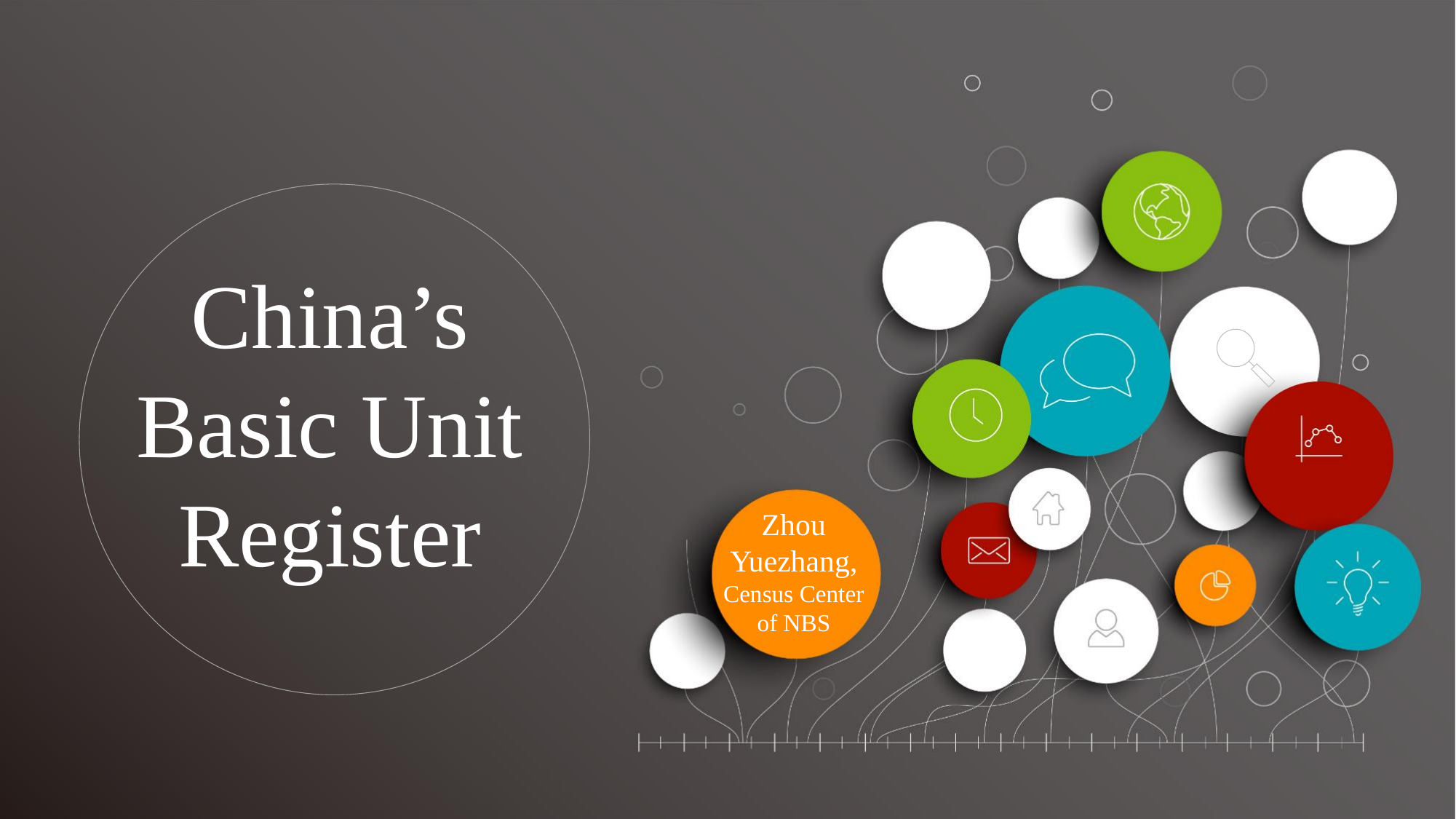

China’s Basic Unit Register
Zhou Yuezhang, Census Center of NBS